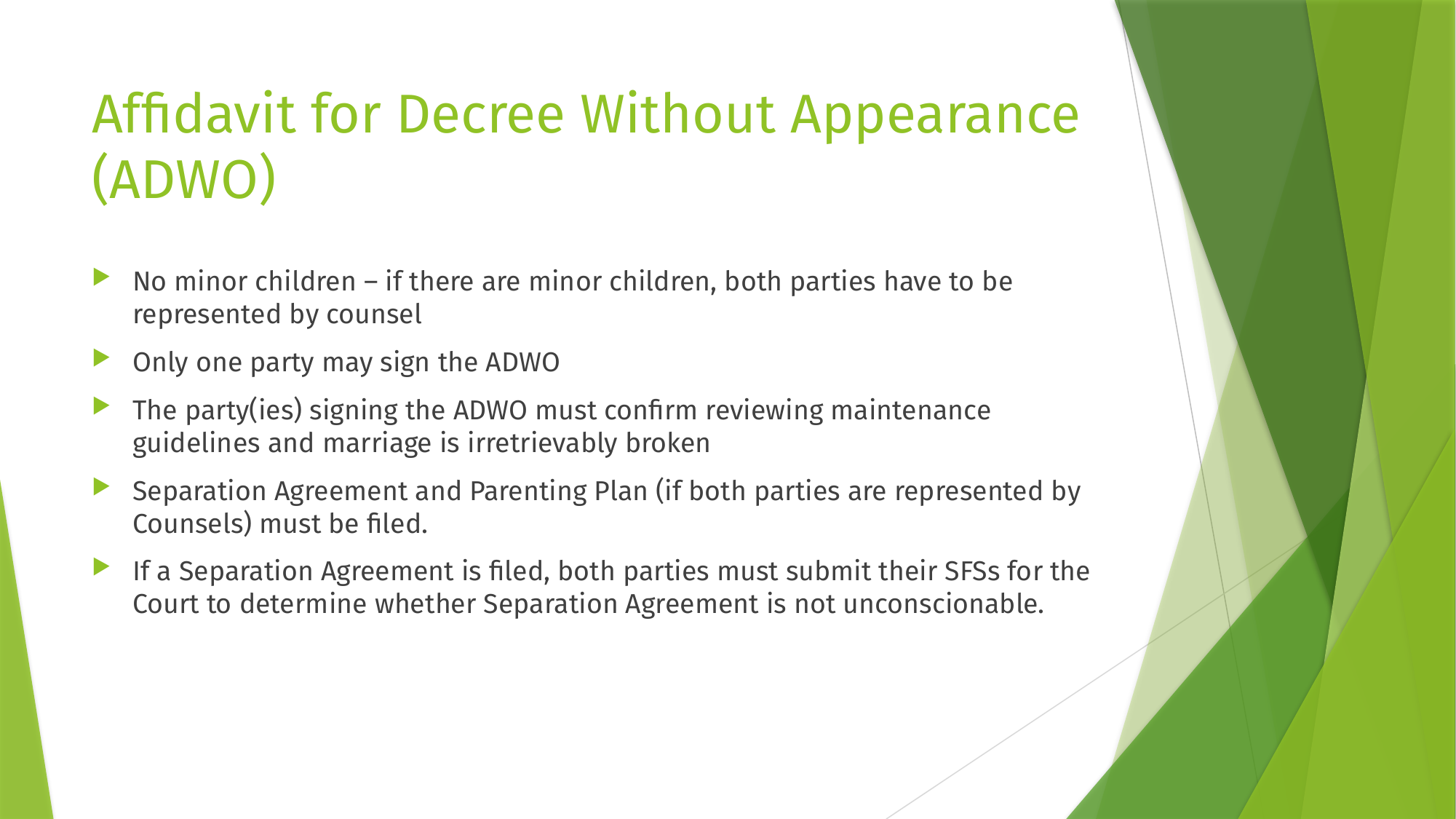

# Affidavit for Decree Without Appearance (ADWO)
No minor children – if there are minor children, both parties have to be represented by counsel
Only one party may sign the ADWO
The party(ies) signing the ADWO must confirm reviewing maintenance guidelines and marriage is irretrievably broken
Separation Agreement and Parenting Plan (if both parties are represented by Counsels) must be filed.
If a Separation Agreement is filed, both parties must submit their SFSs for the Court to determine whether Separation Agreement is not unconscionable.